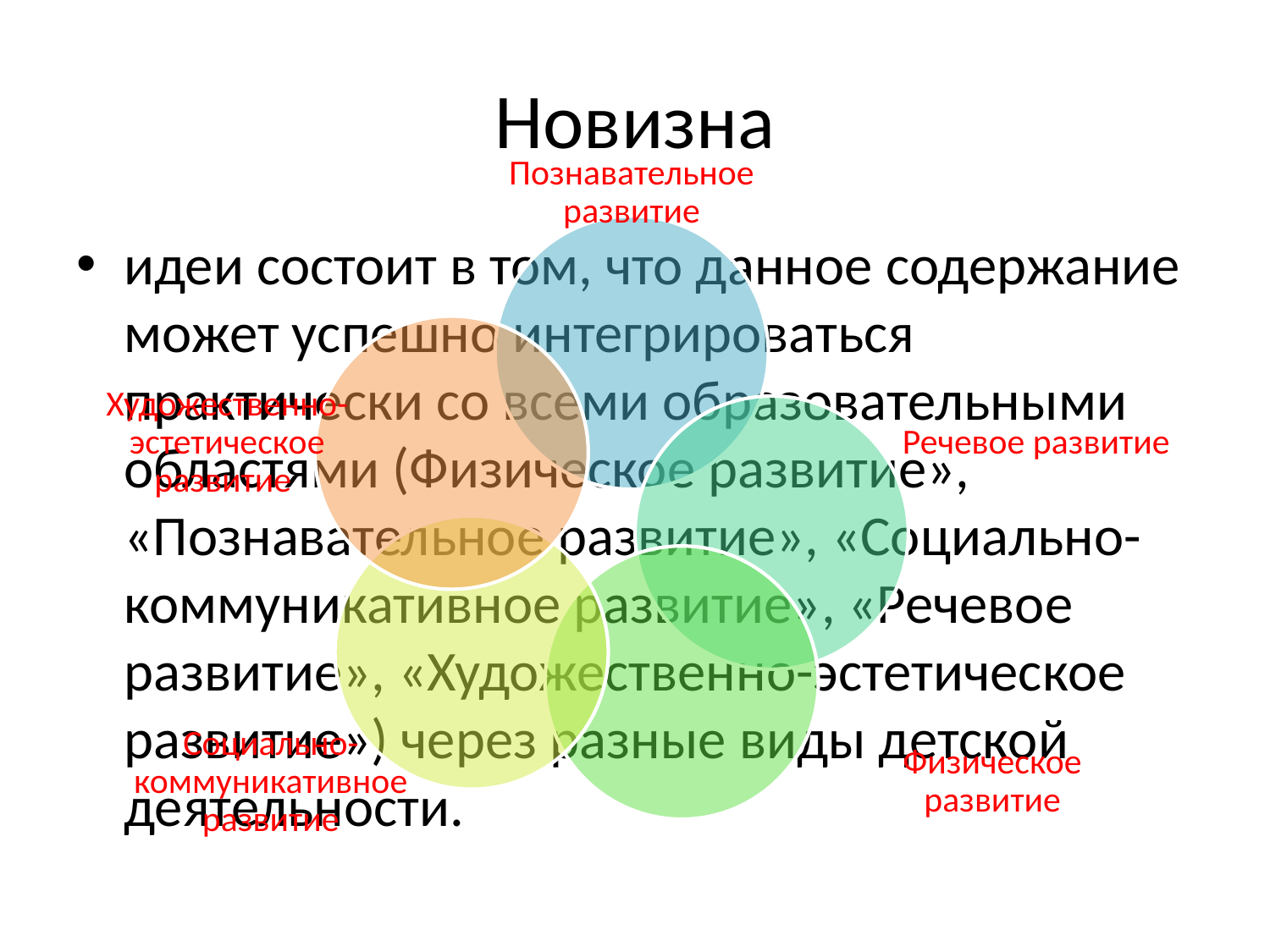

# Новизна
Познавательное развитие
Речевое развитие
Физическое развитие
Социально-коммуникативное развитие
Художественно-эстетическое развитие
идеи состоит в том, что данное содержание может успешно интегрироваться практически со всеми образовательными областями (Физическое развитие», «Познавательное развитие», «Социально-коммуникативное развитие», «Речевое развитие», «Художественно-эстетическое развитие») через разные виды детской деятельности.